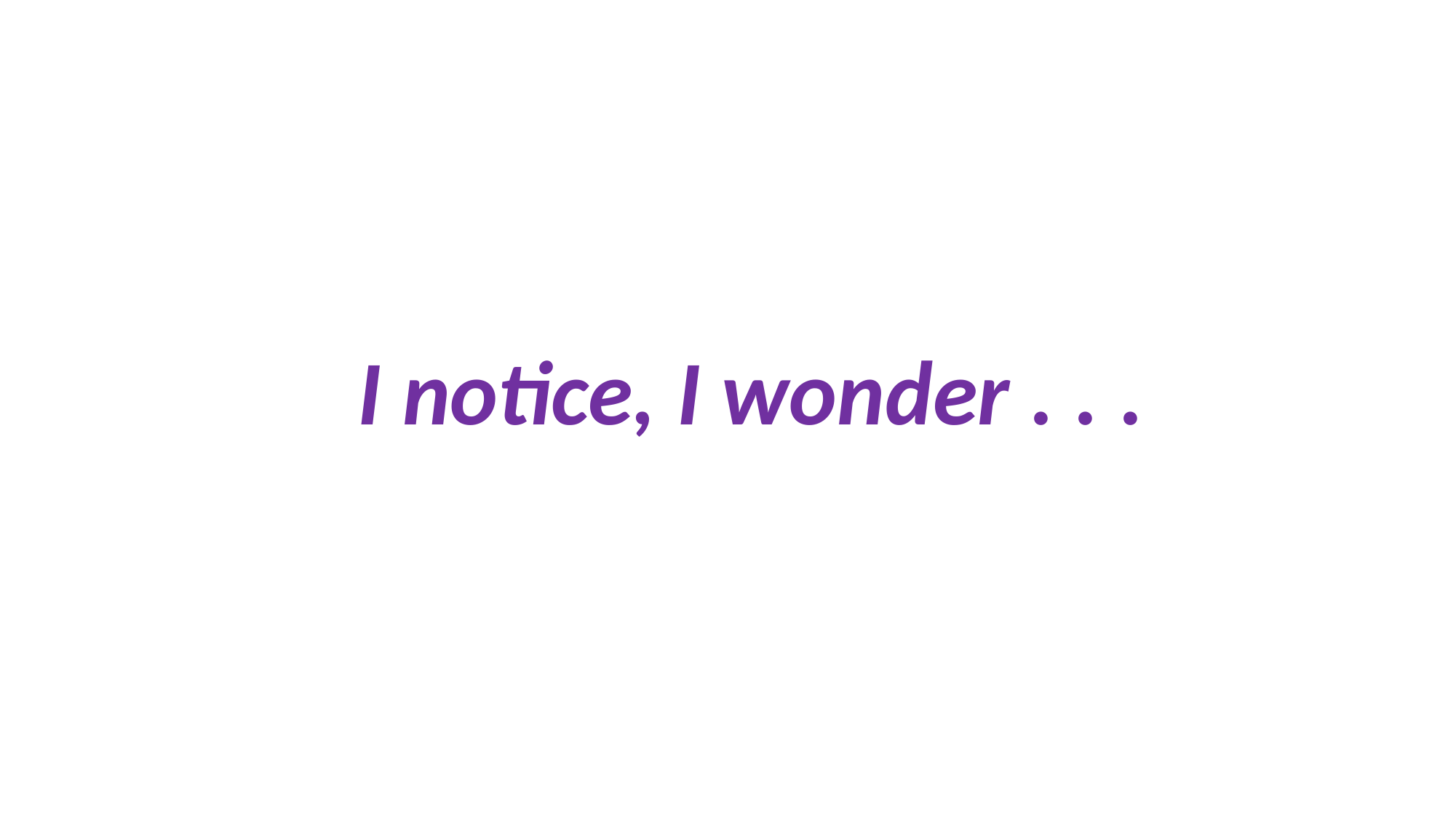

# I notice, I wonder . . .